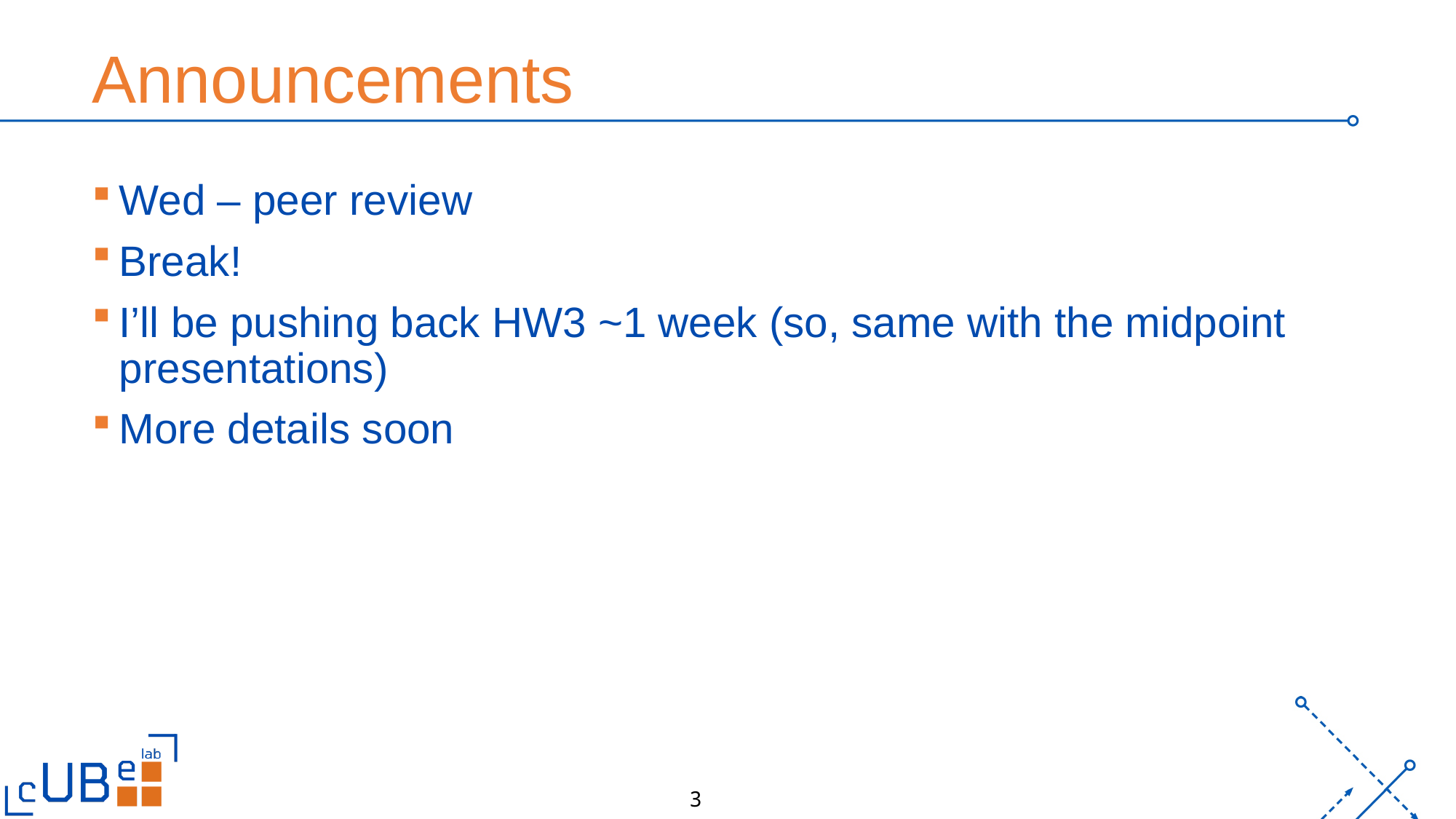

# Announcements
Wed – peer review
Break!
I’ll be pushing back HW3 ~1 week (so, same with the midpoint presentations)
More details soon
3